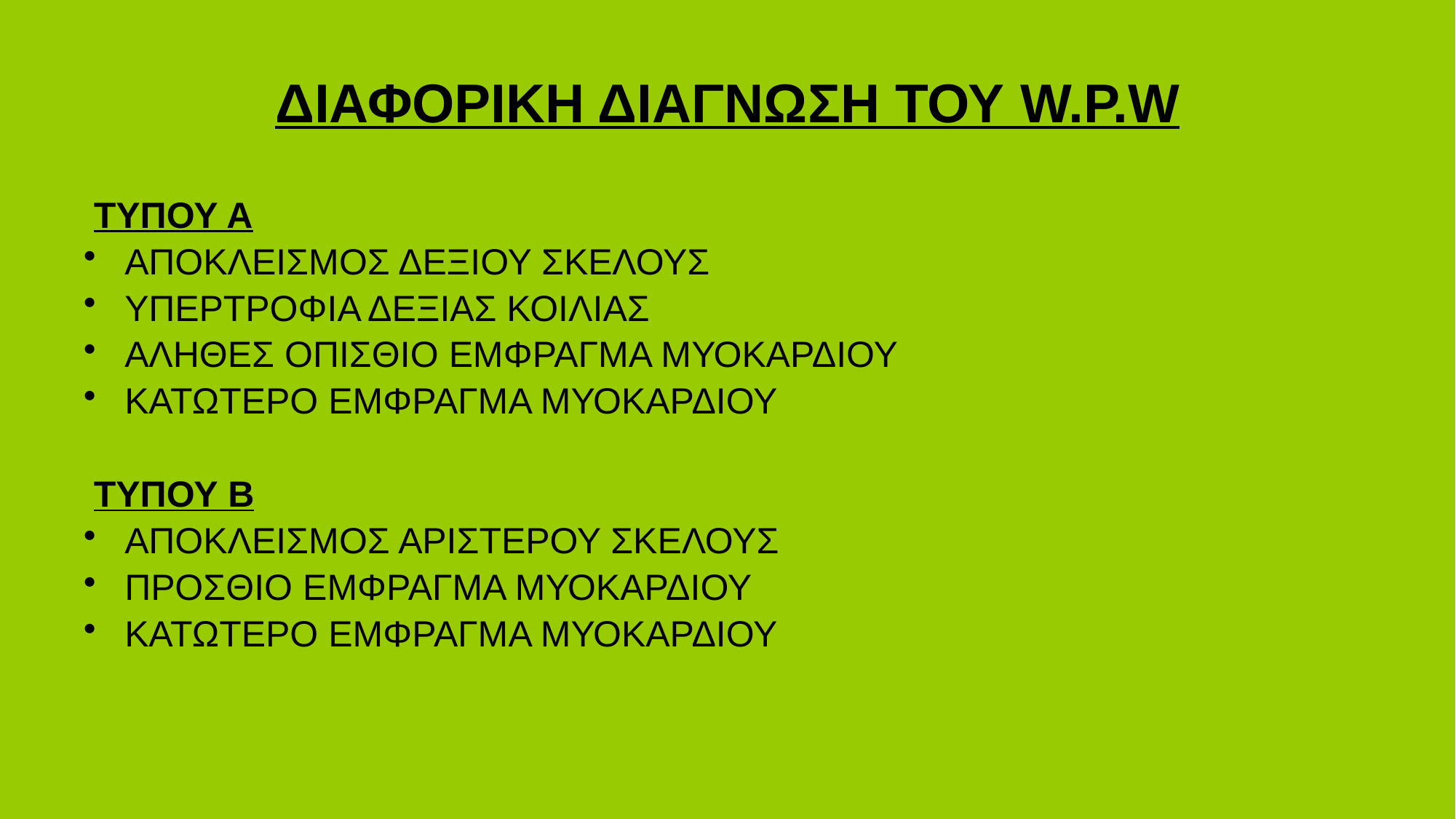

# ΔΙΑΦΟΡΙΚΗ ΔΙΑΓΝΩΣΗ ΤΟΥ W.P.W
 ΤΥΠΟΥ Α
ΑΠΟΚΛΕΙΣΜΟΣ ΔΕΞΙΟΥ ΣΚΕΛΟΥΣ
ΥΠΕΡΤΡΟΦΙΑ ΔΕΞΙΑΣ ΚΟΙΛΙΑΣ
ΑΛΗΘΕΣ ΟΠΙΣΘΙΟ ΕΜΦΡΑΓΜΑ ΜΥΟΚΑΡΔΙΟΥ
ΚΑΤΩΤΕΡΟ ΕΜΦΡΑΓΜΑ ΜΥΟΚΑΡΔΙΟΥ

 ΤΥΠΟΥ Β
ΑΠΟΚΛΕΙΣΜΟΣ ΑΡΙΣΤΕΡΟΥ ΣΚΕΛΟΥΣ
ΠΡΟΣΘΙΟ ΕΜΦΡΑΓΜΑ ΜΥΟΚΑΡΔΙΟΥ
ΚΑΤΩΤΕΡΟ ΕΜΦΡΑΓΜΑ ΜΥΟΚΑΡΔΙΟΥ